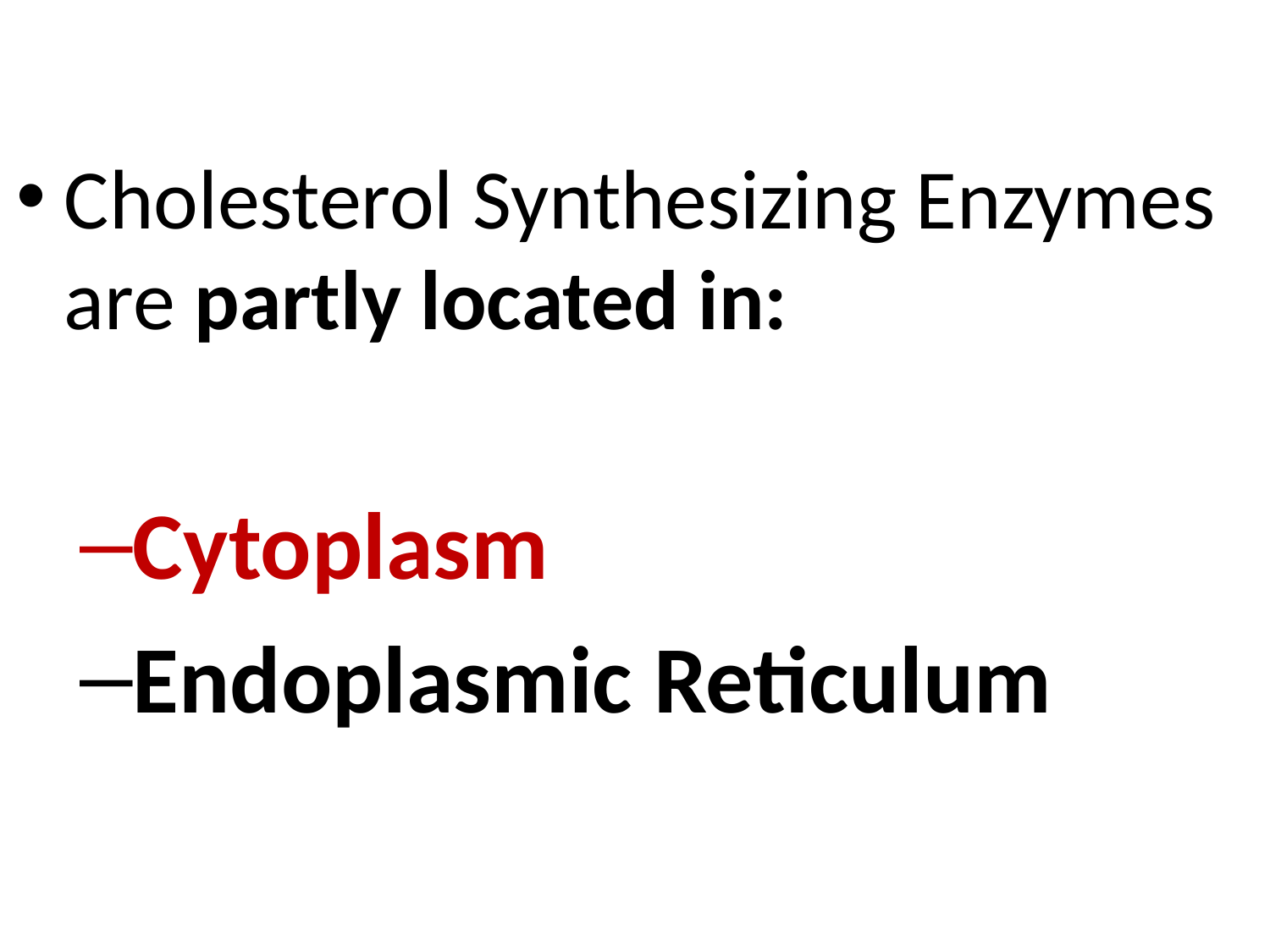

Cholesterol Synthesizing Enzymes are partly located in:

Cytoplasm
Endoplasmic Reticulum